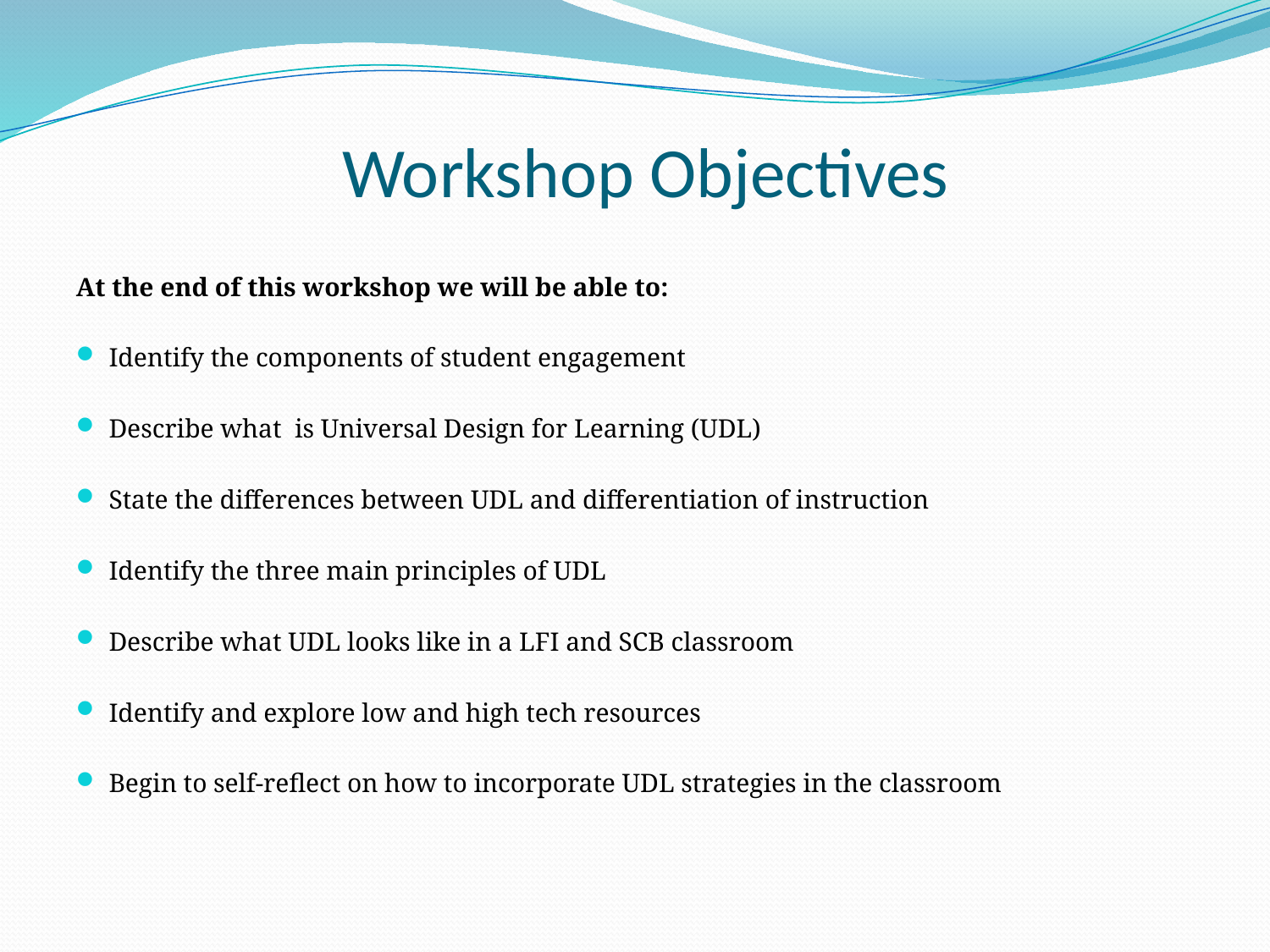

# Workshop Objectives

At the end of this workshop we will be able to:

Identify the components of student engagement

Describe what  is Universal Design for Learning (UDL)

State the differences between UDL and differentiation of instruction

Identify the three main principles of UDL

Describe what UDL looks like in a LFI and SCB classroom

Identify and explore low and high tech resources

Begin to self-reflect on how to incorporate UDL strategies in the classroom